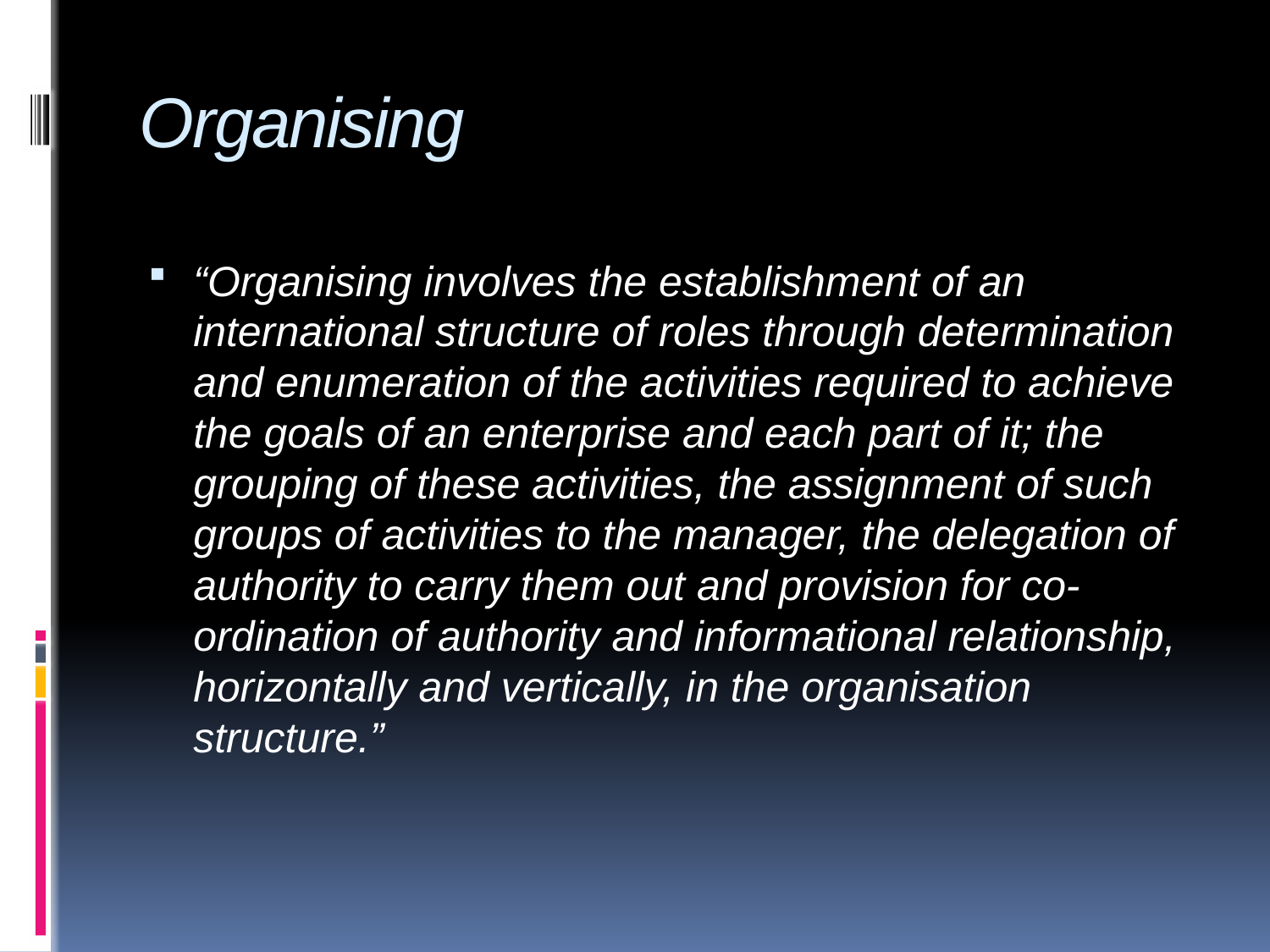

# Organising
“Organising involves the establishment of an international structure of roles through determination and enumeration of the activities required to achieve the goals of an enterprise and each part of it; the grouping of these activities, the assignment of such groups of activities to the manager, the delegation of authority to carry them out and provision for co-ordination of authority and informational relationship, horizontally and vertically, in the organisation structure.”